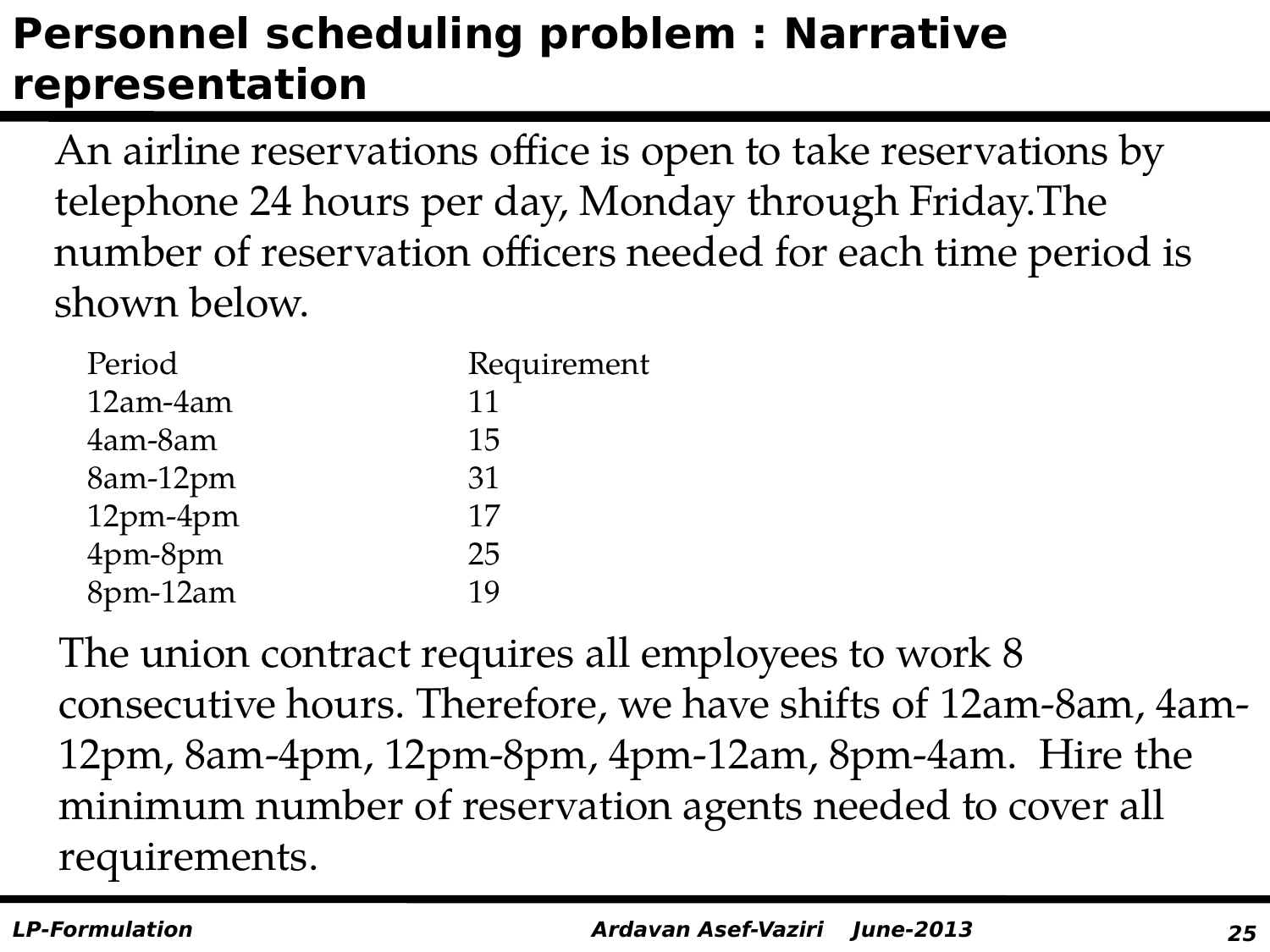

Personnel scheduling problem : Narrative representation
An airline reservations office is open to take reservations by telephone 24 hours per day, Monday through Friday.The number of reservation officers needed for each time period is shown below.
Period			Requirement
12am-4am		11
4am-8am		15
8am-12pm		31
12pm-4pm		17
4pm-8pm		25
8pm-12am		19
The union contract requires all employees to work 8 consecutive hours. Therefore, we have shifts of 12am-8am, 4am-12pm, 8am-4pm, 12pm-8pm, 4pm-12am, 8pm-4am.  Hire the minimum number of reservation agents needed to cover all requirements.